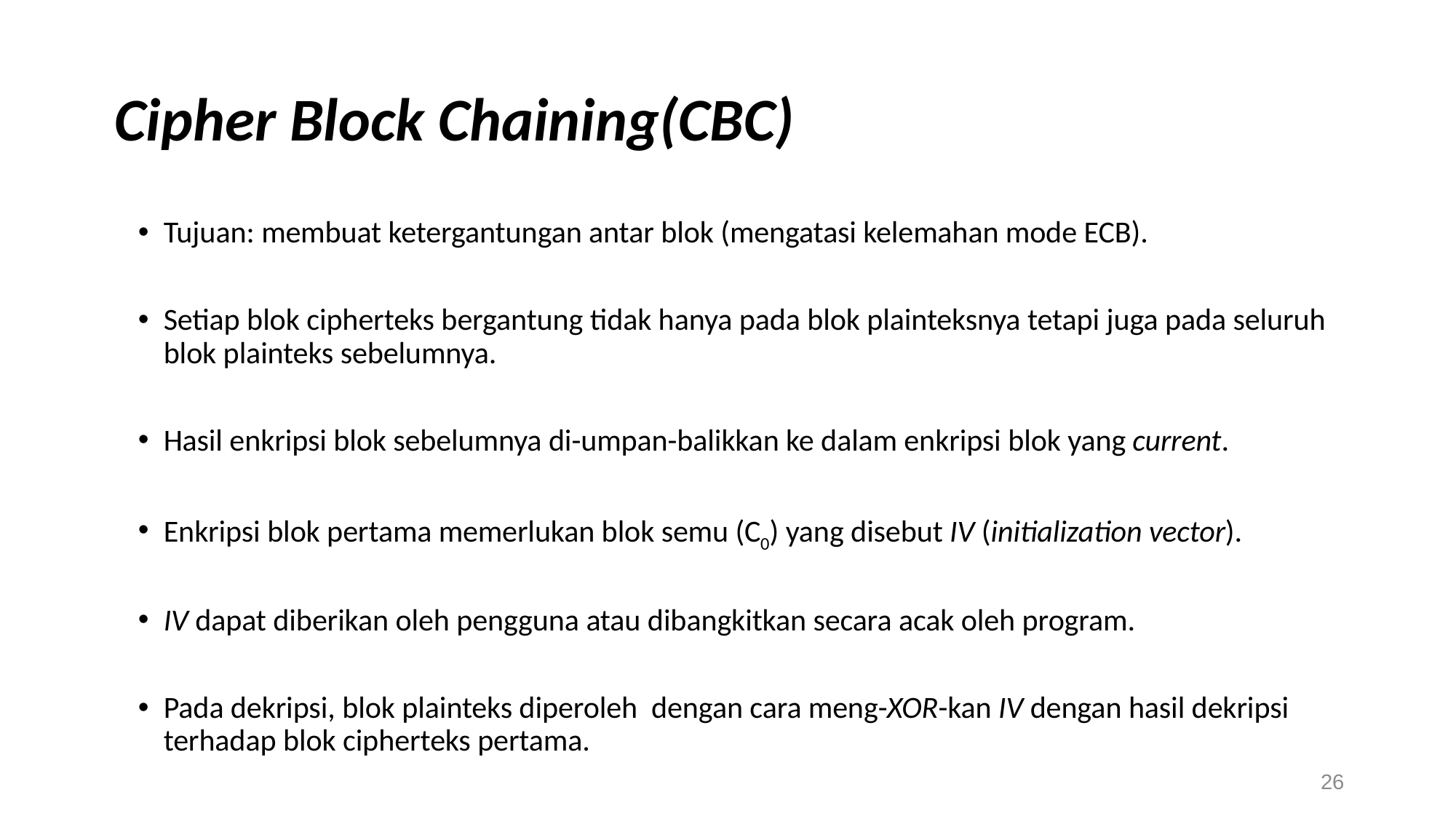

# Cipher Block Chaining(CBC)
Tujuan: membuat ketergantungan antar blok (mengatasi kelemahan mode ECB).

Setiap blok cipherteks bergantung tidak hanya pada blok plainteksnya tetapi juga pada seluruh blok plainteks sebelumnya.

Hasil enkripsi blok sebelumnya di-umpan-balikkan ke dalam enkripsi blok yang current.

Enkripsi blok pertama memerlukan blok semu (C0) yang disebut IV (initialization vector).

IV dapat diberikan oleh pengguna atau dibangkitkan secara acak oleh program.

Pada dekripsi, blok plainteks diperoleh  dengan cara meng-XOR-kan IV dengan hasil dekripsi terhadap blok cipherteks pertama.

26